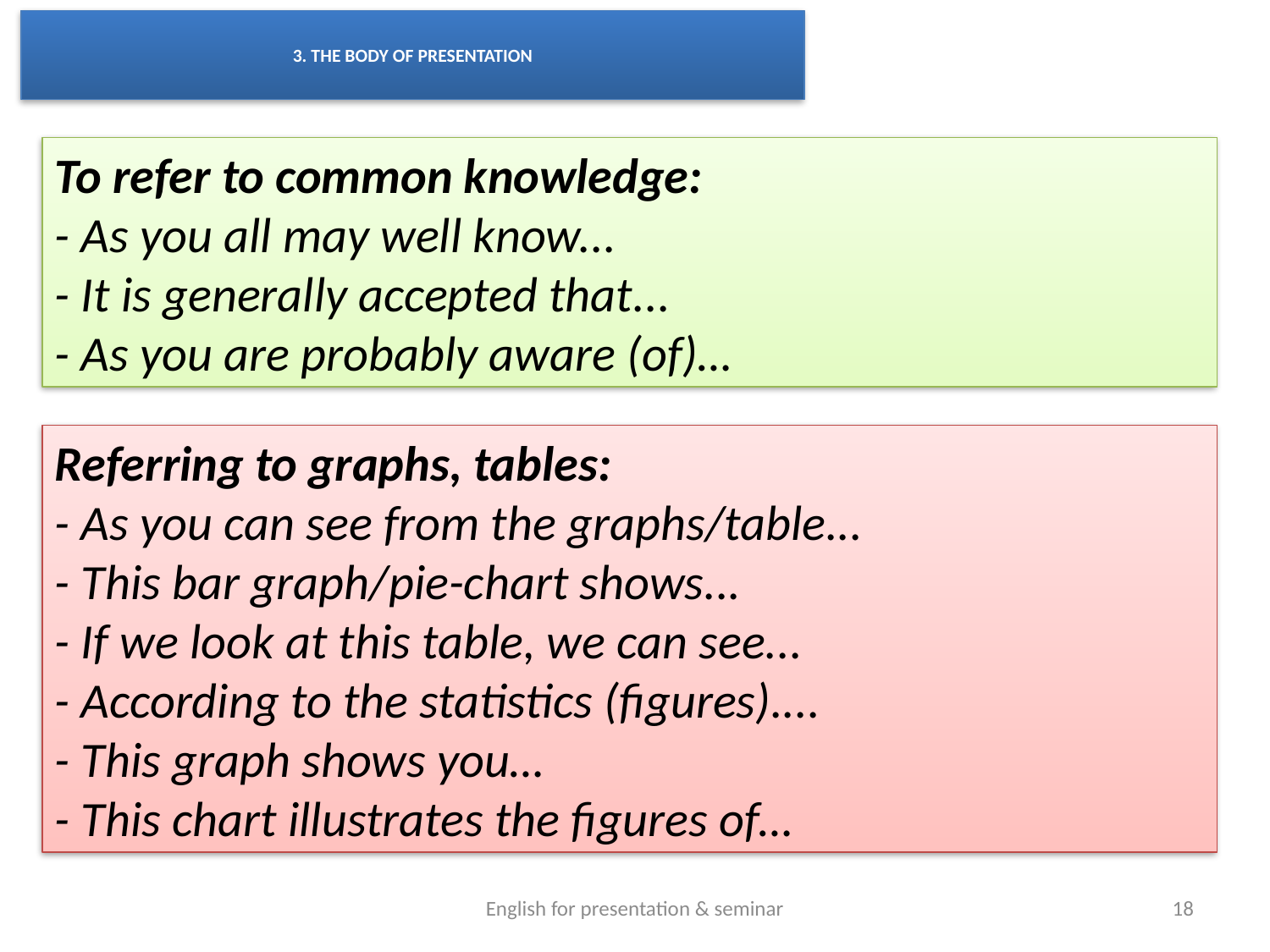

# 3. THE BODY OF PRESENTATION
To refer to common knowledge:
- As you all may well know...
- It is generally accepted that...
- As you are probably aware (of)…
Referring to graphs, tables:
- As you can see from the graphs/table...
- This bar graph/pie-chart shows...
- If we look at this table, we can see...
- According to the statistics (figures)....
- This graph shows you…
- This chart illustrates the figures of…
English for presentation & seminar
18